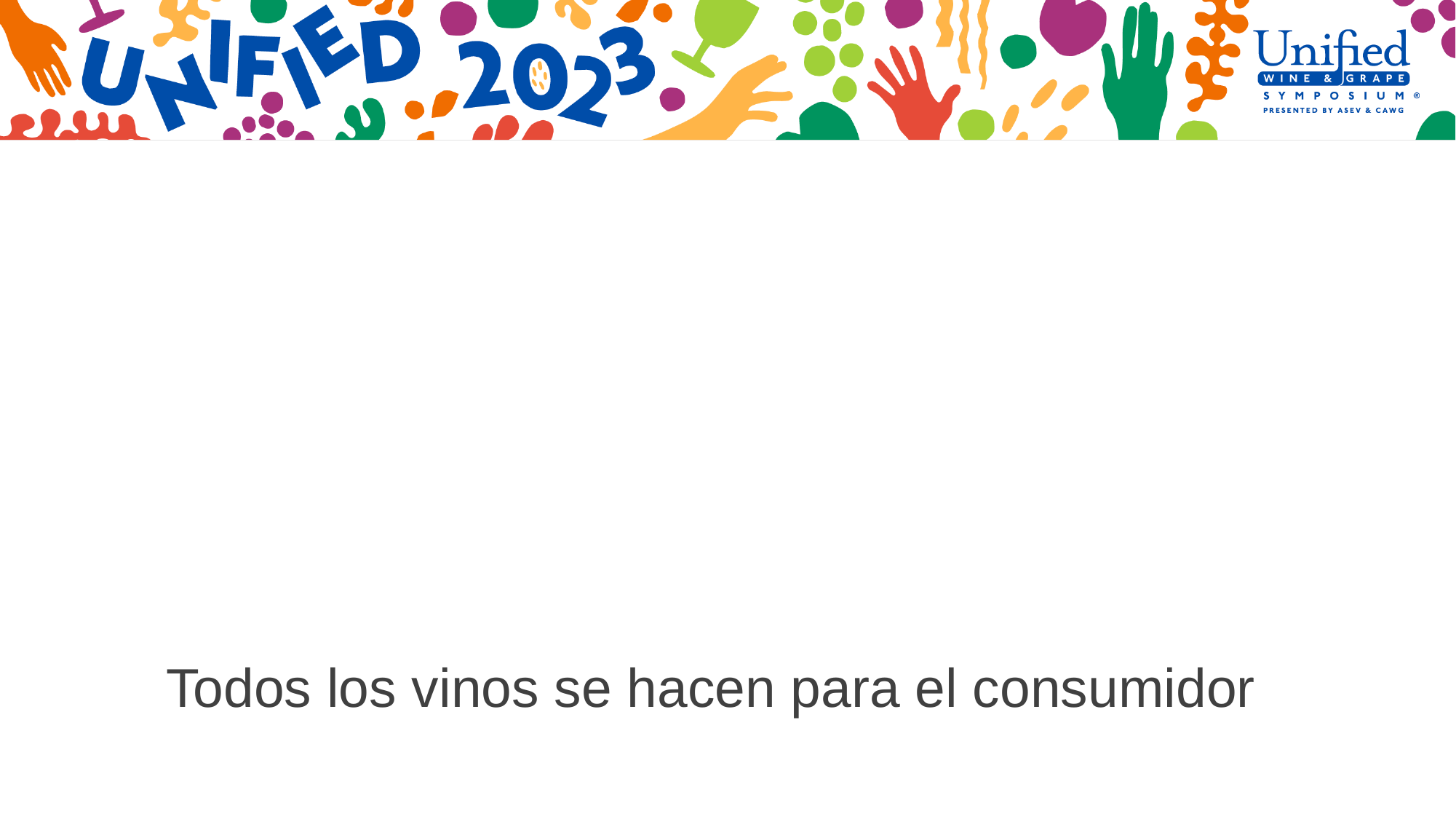

Todos los vinos se hacen para el consumidor